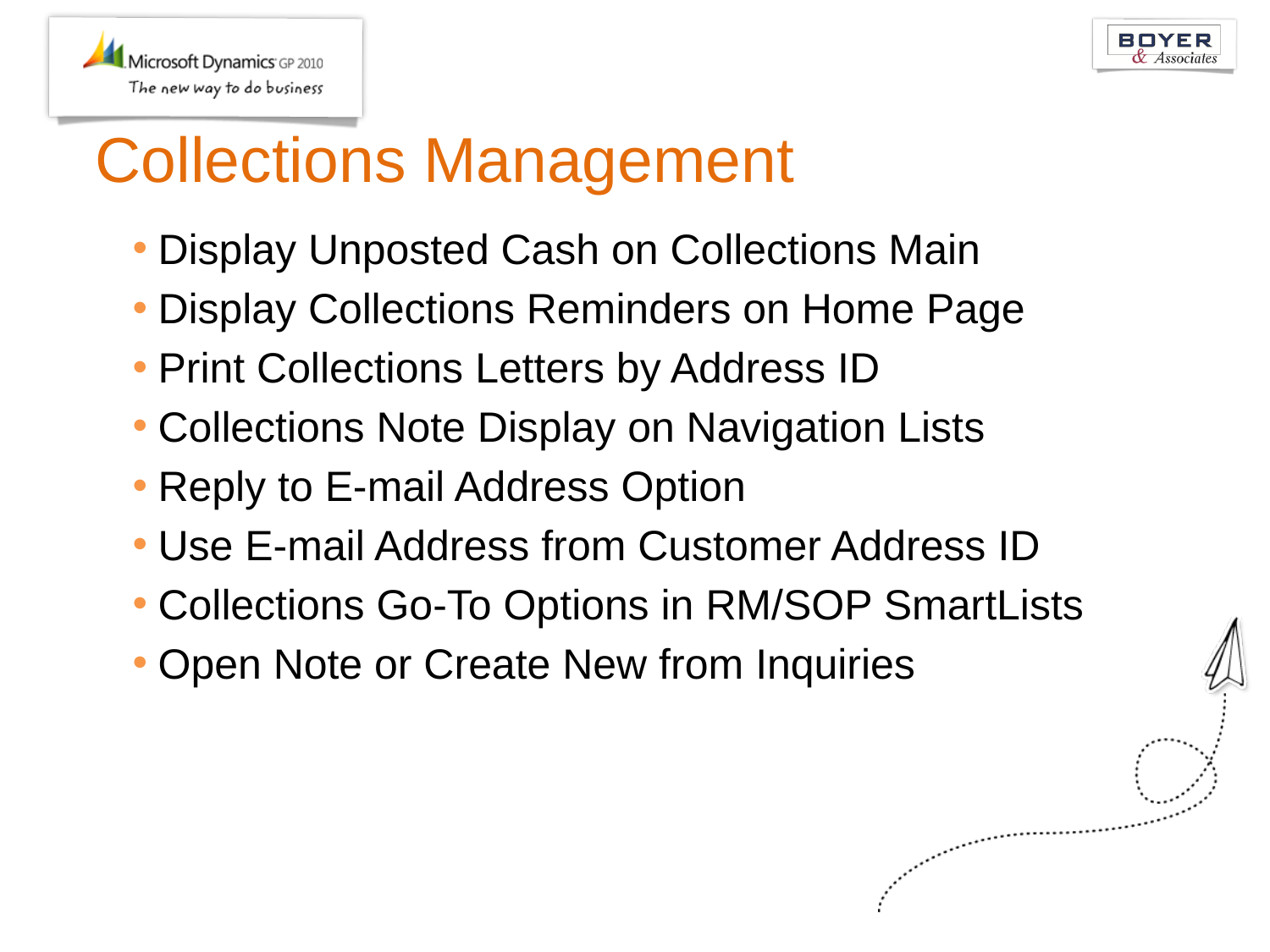

# Collections Management
Display Unposted Cash on Collections Main
Display Collections Reminders on Home Page
Print Collections Letters by Address ID
Collections Note Display on Navigation Lists
Reply to E-mail Address Option
Use E-mail Address from Customer Address ID
Collections Go-To Options in RM/SOP SmartLists
Open Note or Create New from Inquiries